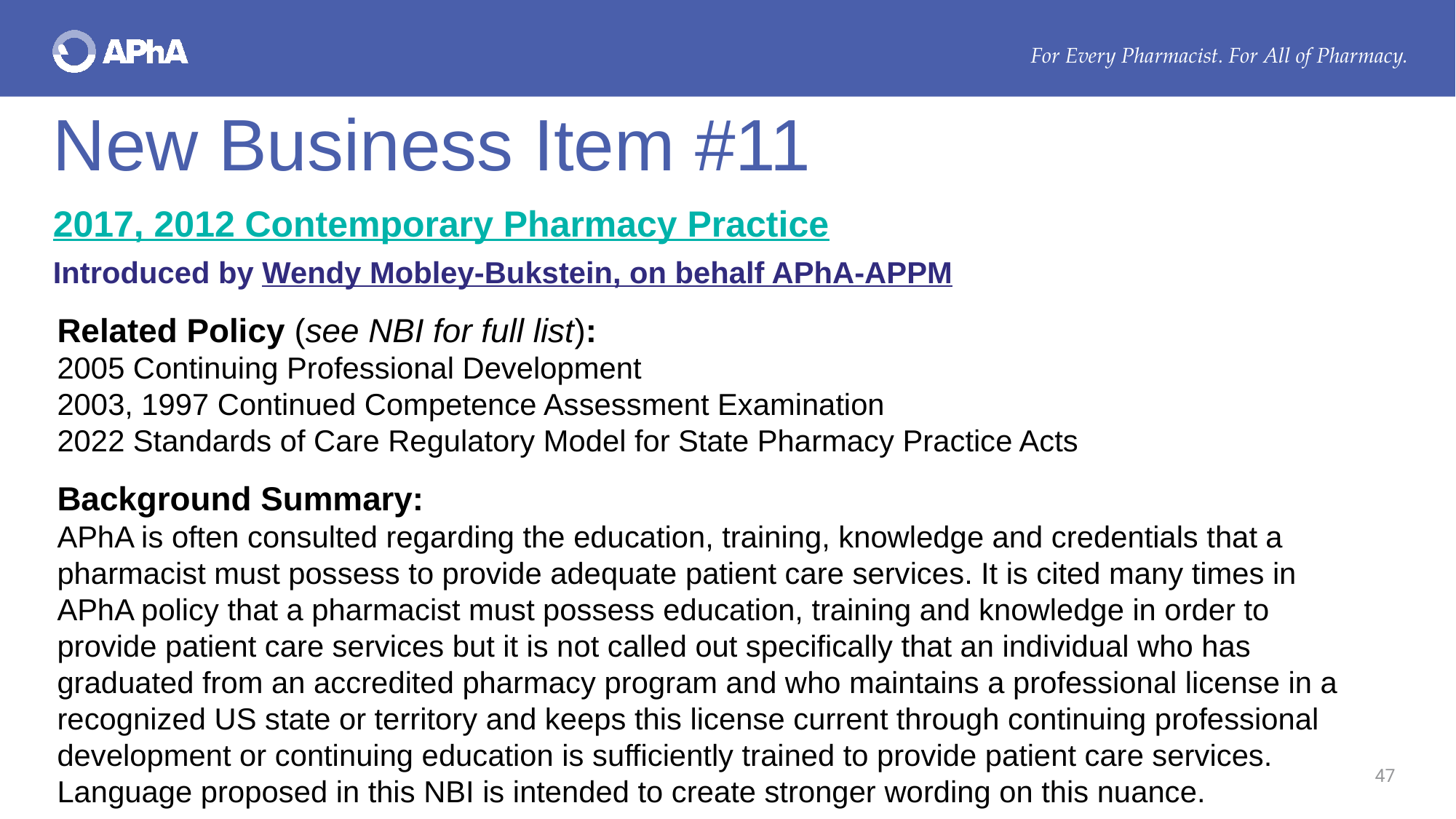

# New Business Item #11
2017, 2012 Contemporary Pharmacy Practice
Introduced by Wendy Mobley-Bukstein, on behalf APhA-APPM

Related Policy (see NBI for full list):
2005 Continuing Professional Development
2003, 1997 Continued Competence Assessment Examination
2022 Standards of Care Regulatory Model for State Pharmacy Practice Acts

Background Summary:
APhA is often consulted regarding the education, training, knowledge and credentials that a pharmacist must possess to provide adequate patient care services. It is cited many times in APhA policy that a pharmacist must possess education, training and knowledge in order to provide patient care services but it is not called out specifically that an individual who has graduated from an accredited pharmacy program and who maintains a professional license in a recognized US state or territory and keeps this license current through continuing professional development or continuing education is sufficiently trained to provide patient care services. Language proposed in this NBI is intended to create stronger wording on this nuance.
47